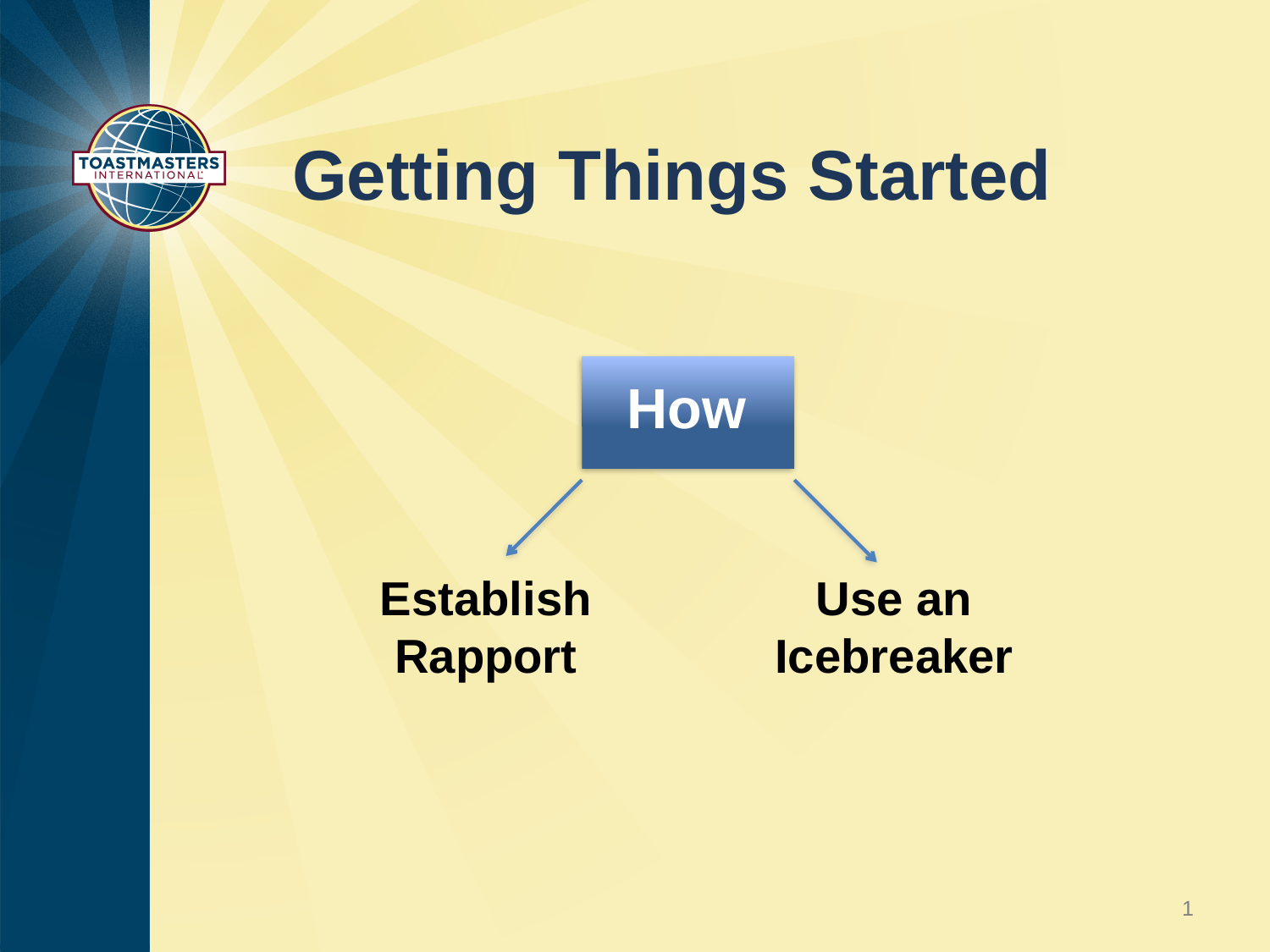

# Getting Things Started

How
Establish Rapport
Use an Icebreaker
1